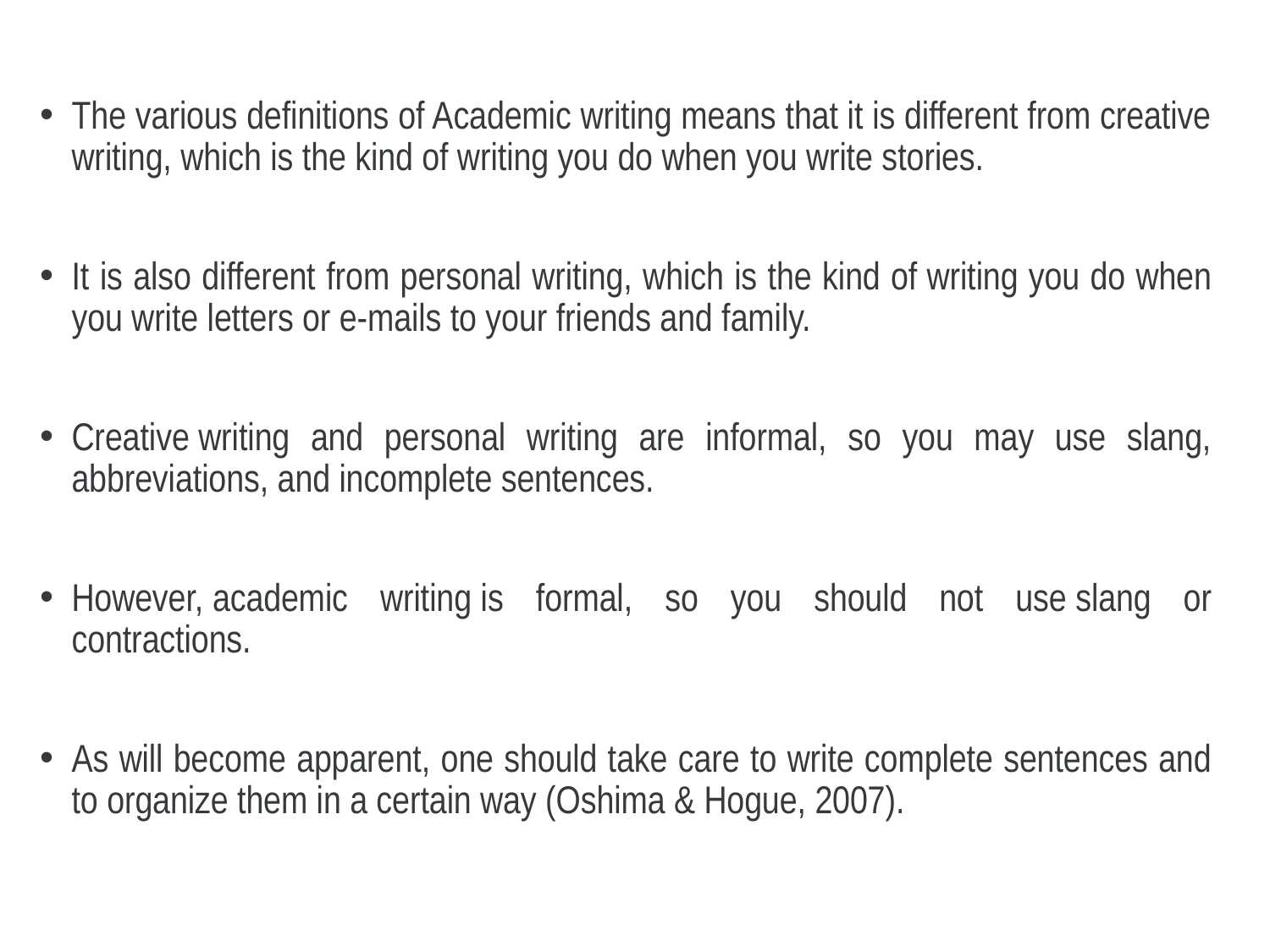

The various definitions of Academic writing means that it is different from creative writing, which is the kind of writing you do when you write stories.

It is also different from personal writing, which is the kind of writing you do when you write letters or e-mails to your friends and family.

Creative writing and personal writing are informal, so you may use slang, abbreviations, and incomplete sentences.

However, academic writing is formal, so you should not use slang or contractions.

As will become apparent, one should take care to write complete sentences and to organize them in a certain way (Oshima & Hogue, 2007).